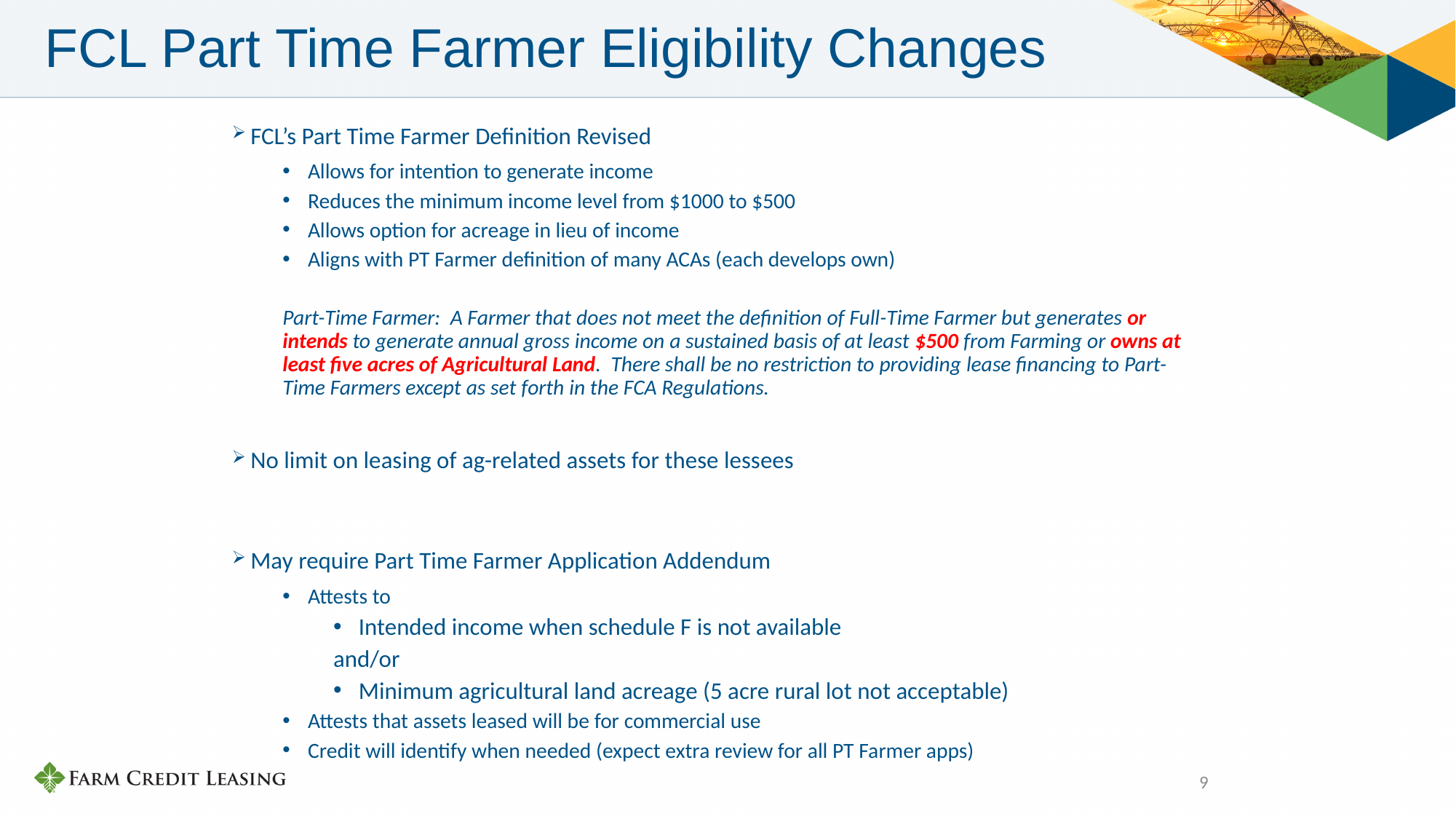

# FCL Part Time Farmer Eligibility Changes
FCL’s Part Time Farmer Definition Revised
Allows for intention to generate income
Reduces the minimum income level from $1000 to $500
Allows option for acreage in lieu of income
Aligns with PT Farmer definition of many ACAs (each develops own)

Part-Time Farmer:  A Farmer that does not meet the definition of Full-Time Farmer but generates or intends to generate annual gross income on a sustained basis of at least $500 from Farming or owns at least five acres of Agricultural Land.  There shall be no restriction to providing lease financing to Part-Time Farmers except as set forth in the FCA Regulations.

No limit on leasing of ag-related assets for these lessees

May require Part Time Farmer Application Addendum
Attests to
Intended income when schedule F is not available
and/or
Minimum agricultural land acreage (5 acre rural lot not acceptable)
Attests that assets leased will be for commercial use
Credit will identify when needed (expect extra review for all PT Farmer apps)
9